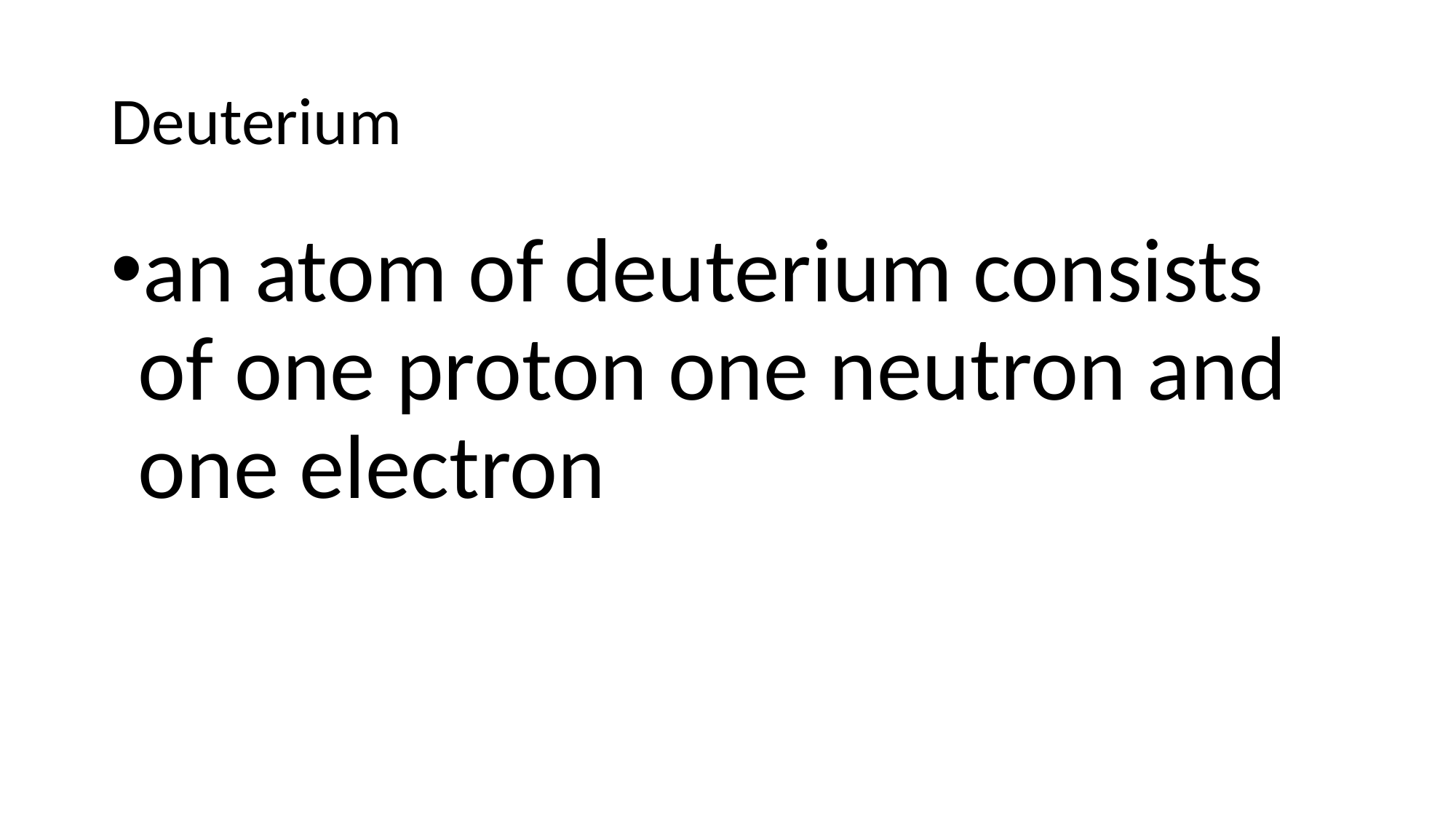

# Deuterium
an atom of deuterium consists of one proton one neutron and one electron